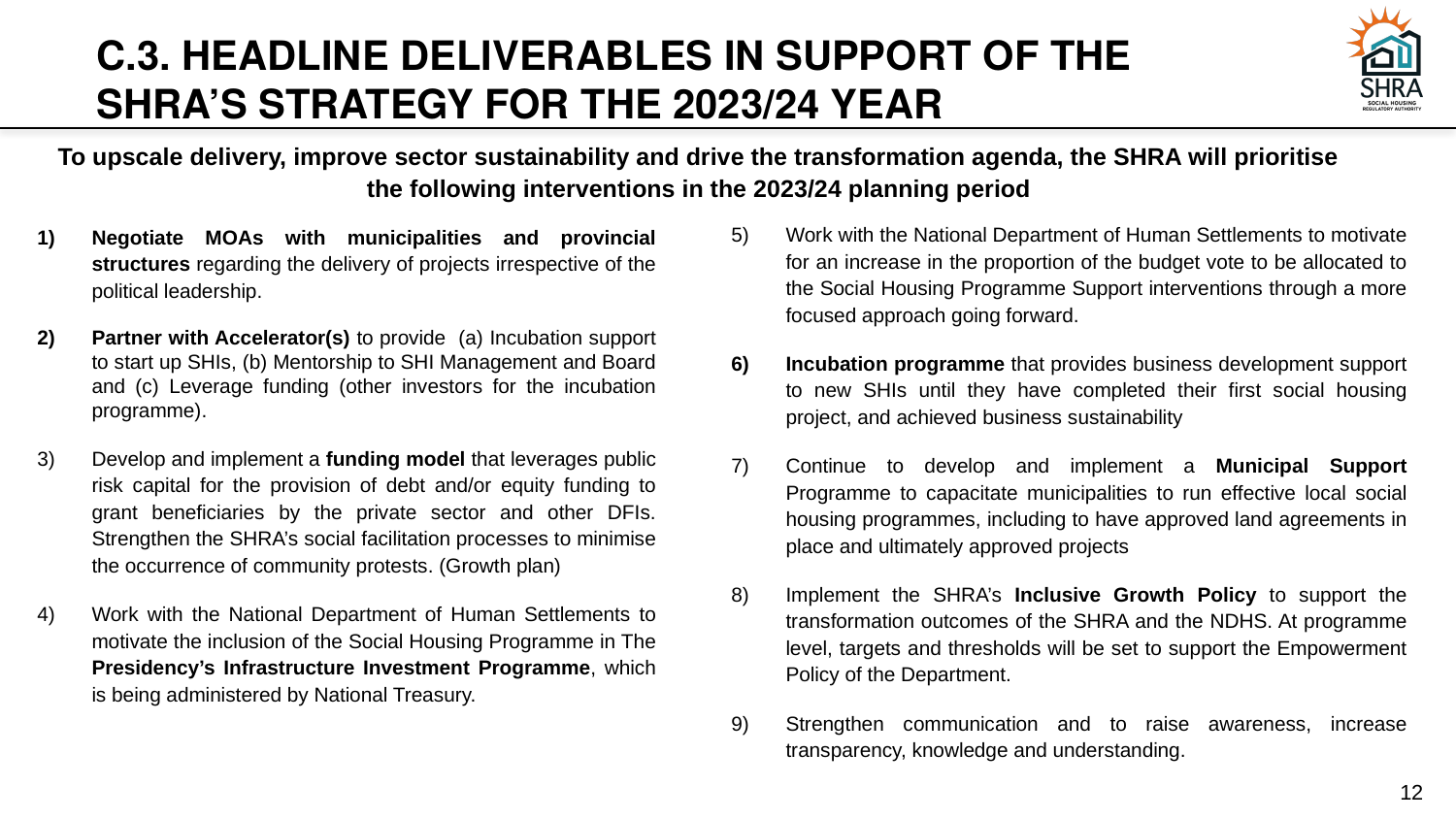

# C.3. HEADLINE DELIVERABLES IN SUPPORT OF THE SHRA’S STRATEGY FOR THE 2023/24 YEAR
To upscale delivery, improve sector sustainability and drive the transformation agenda, the SHRA will prioritise the following interventions in the 2023/24 planning period
Work with the National Department of Human Settlements to motivate for an increase in the proportion of the budget vote to be allocated to the Social Housing Programme Support interventions through a more focused approach going forward.
Incubation programme that provides business development support to new SHIs until they have completed their first social housing project, and achieved business sustainability
Continue to develop and implement a Municipal Support Programme to capacitate municipalities to run effective local social housing programmes, including to have approved land agreements in place and ultimately approved projects
Implement the SHRA’s Inclusive Growth Policy to support the transformation outcomes of the SHRA and the NDHS. At programme level, targets and thresholds will be set to support the Empowerment Policy of the Department.
Strengthen communication and to raise awareness, increase transparency, knowledge and understanding.
Negotiate MOAs with municipalities and provincial structures regarding the delivery of projects irrespective of the political leadership.
Partner with Accelerator(s) to provide  (a) Incubation support to start up SHIs, (b) Mentorship to SHI Management and Board and (c) Leverage funding (other investors for the incubation programme).
Develop and implement a funding model that leverages public risk capital for the provision of debt and/or equity funding to grant beneficiaries by the private sector and other DFIs. Strengthen the SHRA’s social facilitation processes to minimise the occurrence of community protests. (Growth plan)
Work with the National Department of Human Settlements to motivate the inclusion of the Social Housing Programme in The Presidency’s Infrastructure Investment Programme, which is being administered by National Treasury.